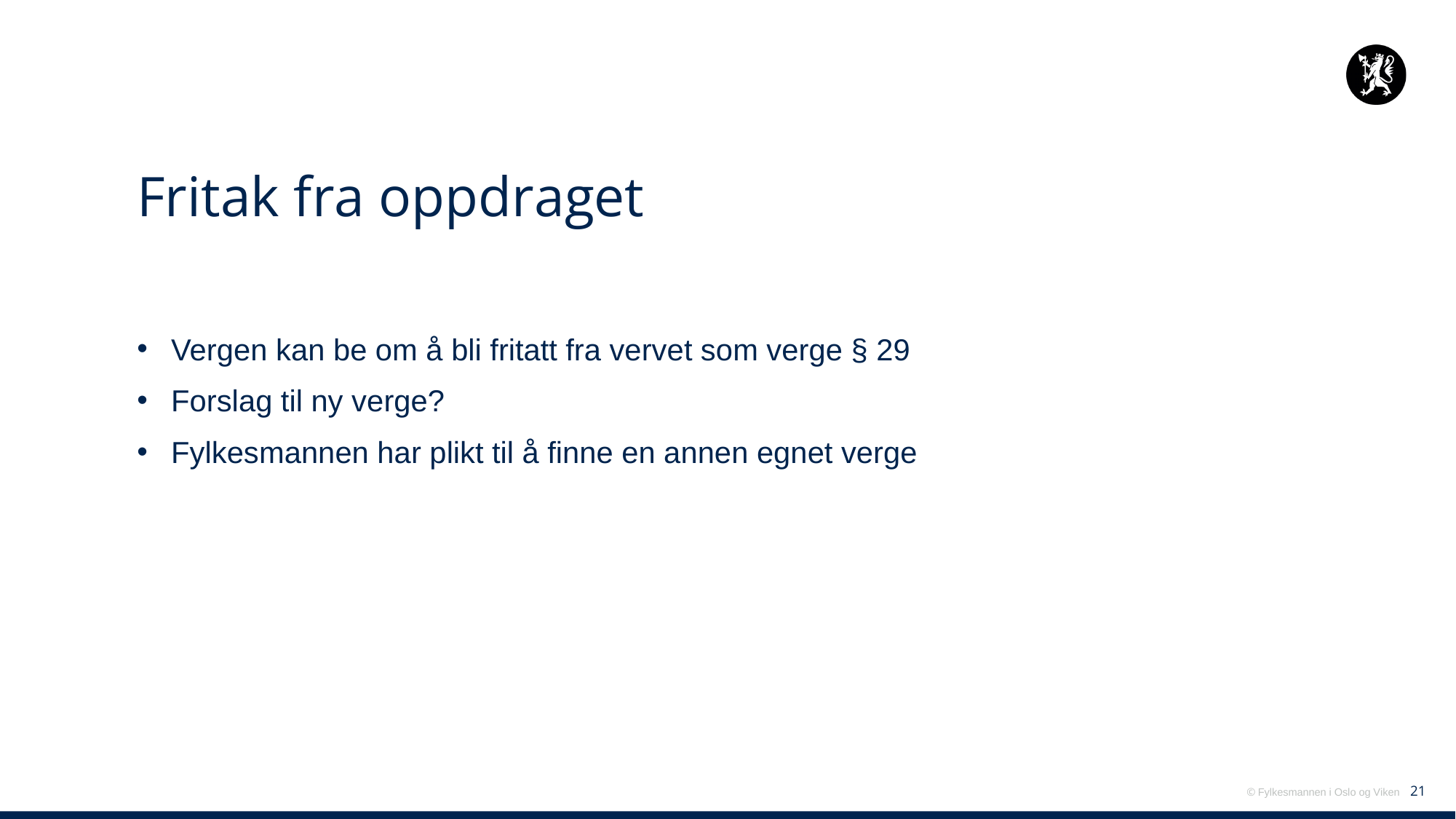

# Fritak fra oppdraget

Vergen kan be om å bli fritatt fra vervet som verge § 29
Forslag til ny verge?
Fylkesmannen har plikt til å finne en annen egnet verge